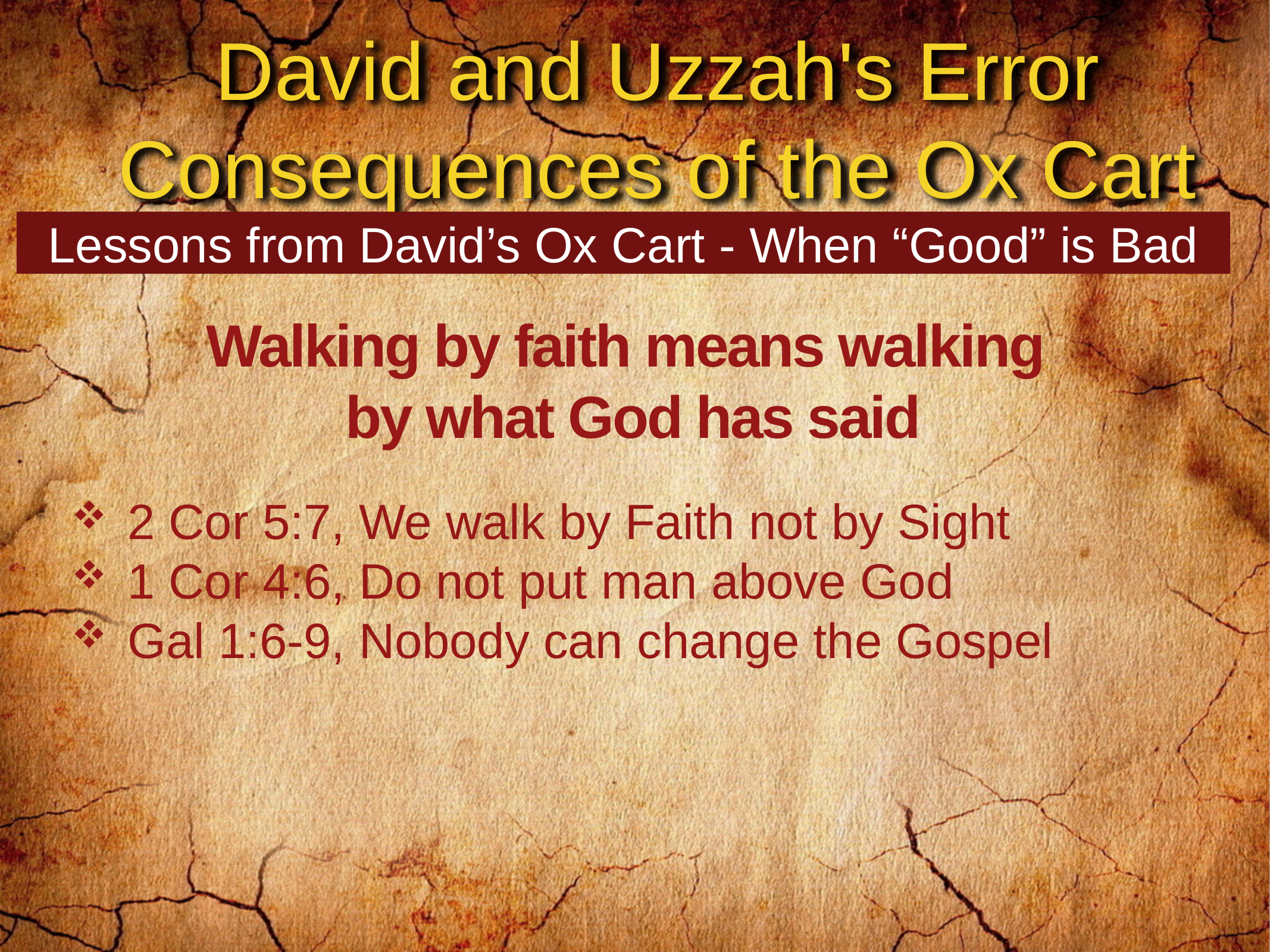

David and Uzzah's Error
Consequences of the Ox Cart
Lessons from David’s Ox Cart - When “Good” is Bad
Walking by faith means walking
by what God has said
2 Cor 5:7, We walk by Faith not by Sight
1 Cor 4:6, Do not put man above God
Gal 1:6-9, Nobody can change the Gospel